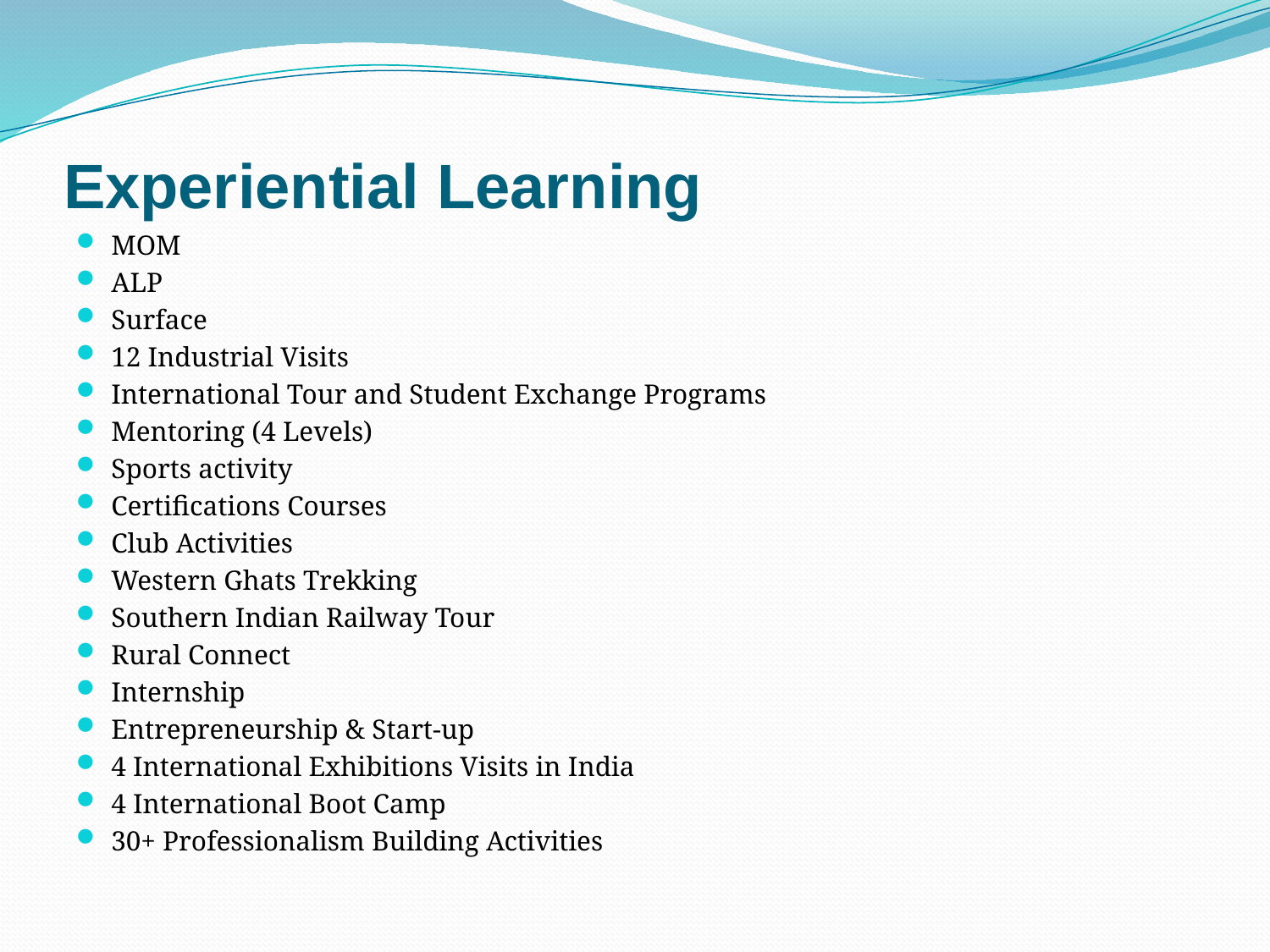

# Experiential Learning
MOM
ALP
Surface
12 Industrial Visits
International Tour and Student Exchange Programs
Mentoring (4 Levels)
Sports activity
Certifications Courses
Club Activities
Western Ghats Trekking
Southern Indian Railway Tour
Rural Connect
Internship
Entrepreneurship & Start-up
4 International Exhibitions Visits in India
4 International Boot Camp
30+ Professionalism Building Activities